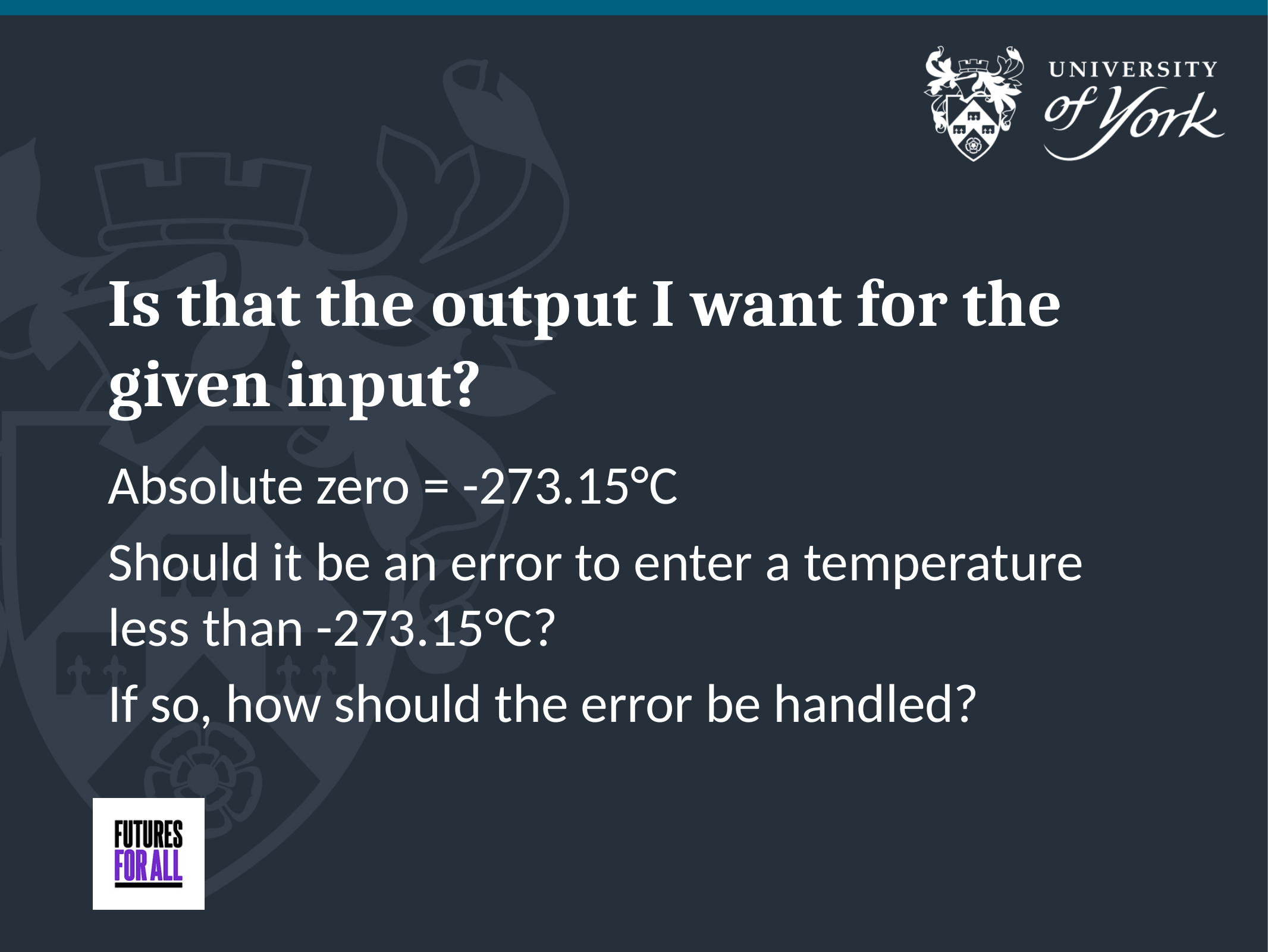

# Is that the output I want for the given input?
Absolute zero = -273.15°C
Should it be an error to enter a temperature less than -273.15°C?
If so, how should the error be handled?